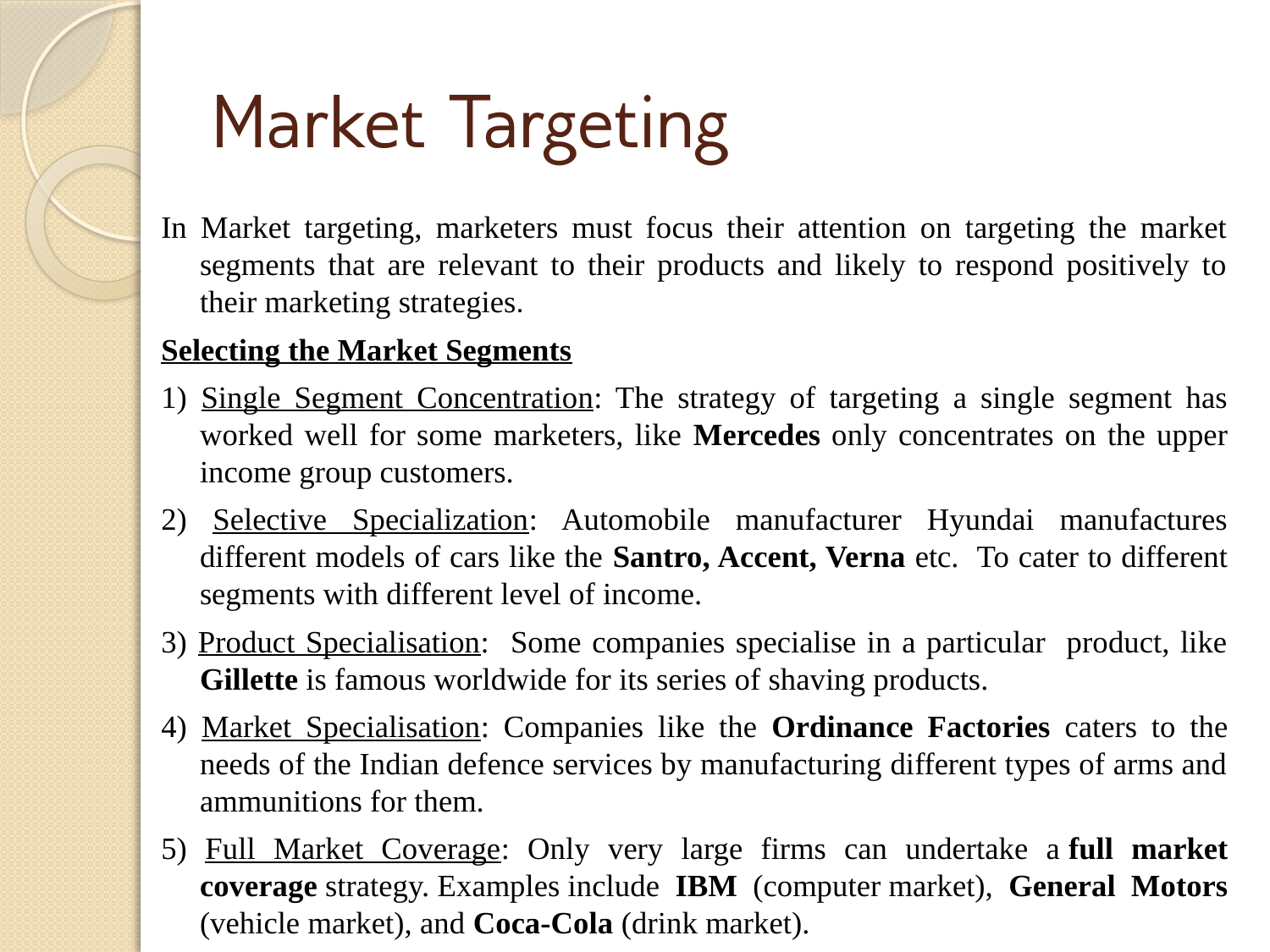

# Market Targeting
In Market targeting, marketers must focus their attention on targeting the market segments that are relevant to their products and likely to respond positively to their marketing strategies.
Selecting the Market Segments
1) Single Segment Concentration: The strategy of targeting a single segment has worked well for some marketers, like Mercedes only concentrates on the upper income group customers.
2) Selective Specialization: Automobile manufacturer Hyundai manufactures different models of cars like the Santro, Accent, Verna etc.  To cater to different segments with different level of income.
3) Product Specialisation:  Some companies specialise in a particular  product, like Gillette is famous worldwide for its series of shaving products.
4) Market Specialisation: Companies like the Ordinance Factories caters to the needs of the Indian defence services by manufacturing different types of arms and ammunitions for them.
5) Full Market Coverage: Only very large firms can undertake a full market coverage strategy. Examples include IBM (computer market), General Motors (vehicle market), and Coca-Cola (drink market).